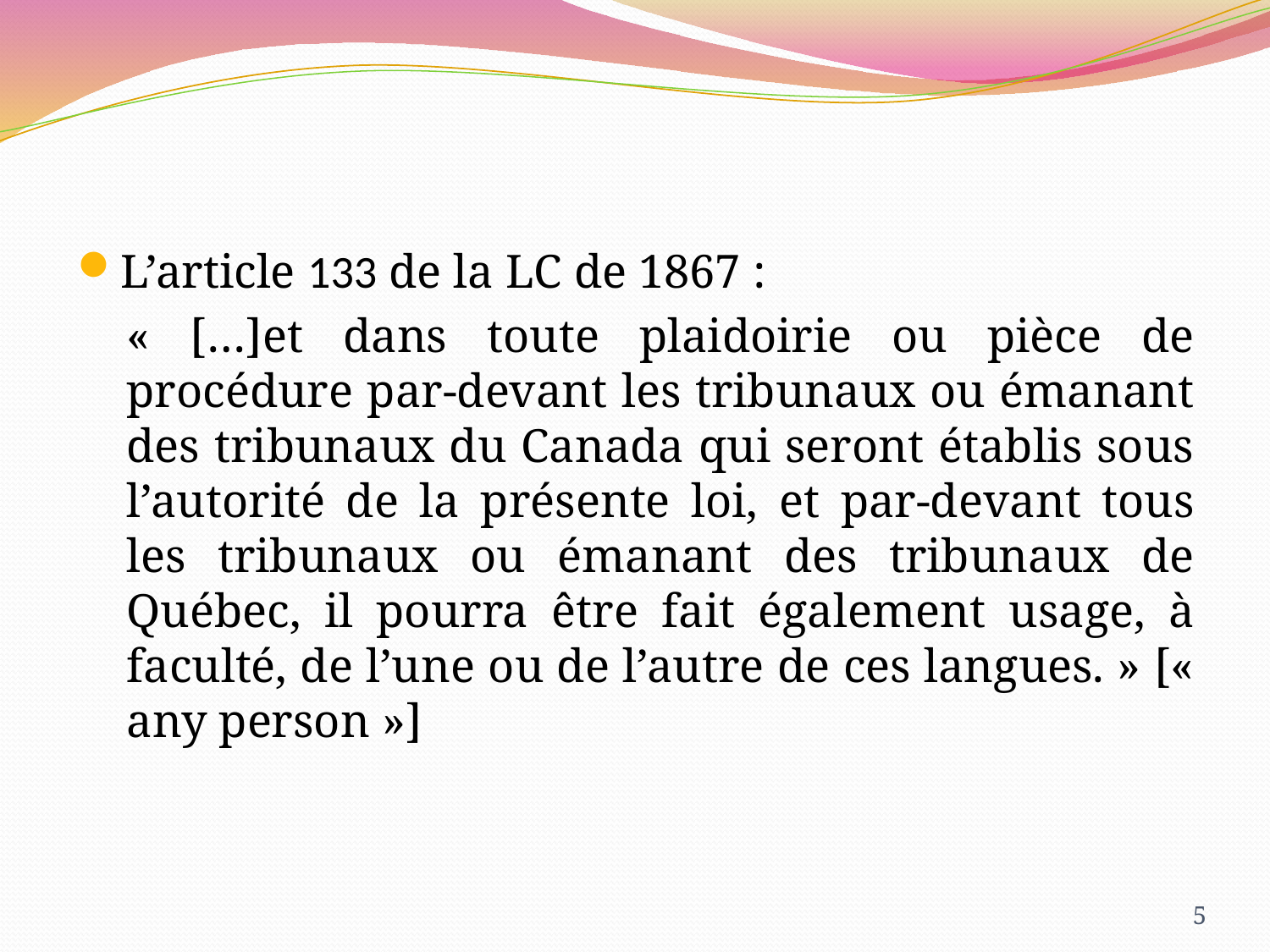

L’article 133 de la LC de 1867 :
« […]et dans toute plaidoirie ou pièce de procédure par-devant les tribunaux ou émanant des tribunaux du Canada qui seront établis sous l’autorité de la présente loi, et par-devant tous les tribunaux ou émanant des tribunaux de Québec, il pourra être fait également usage, à faculté, de l’une ou de l’autre de ces langues. » [« any person »]

5